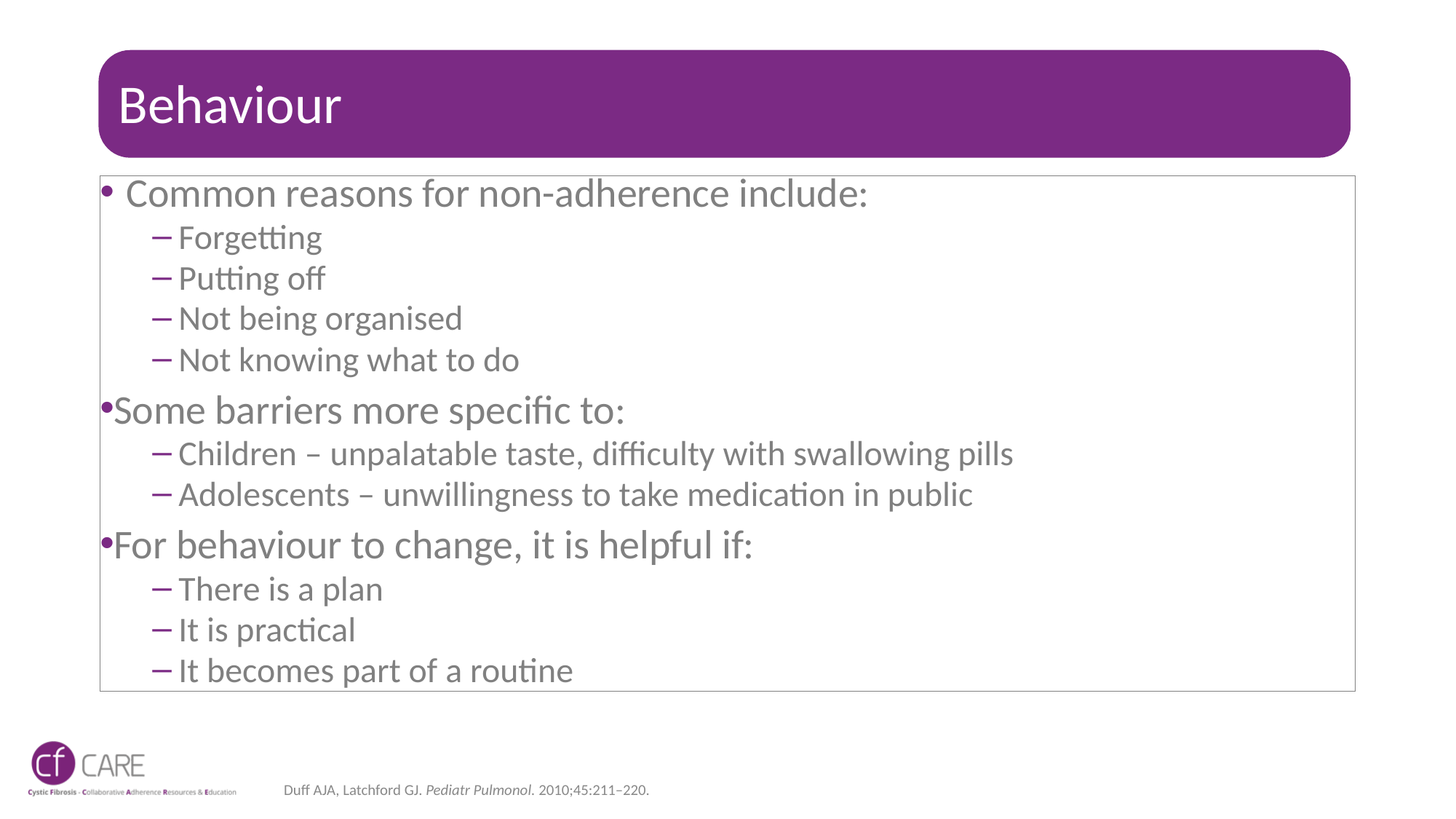

# Behaviour
Common reasons for non-adherence include:
Forgetting
Putting off
Not being organised
Not knowing what to do
Some barriers more specific to:
Children – unpalatable taste, difficulty with swallowing pills
Adolescents – unwillingness to take medication in public
For behaviour to change, it is helpful if:
There is a plan
It is practical
It becomes part of a routine

Duff AJA, Latchford GJ. Pediatr Pulmonol. 2010;45:211–220.